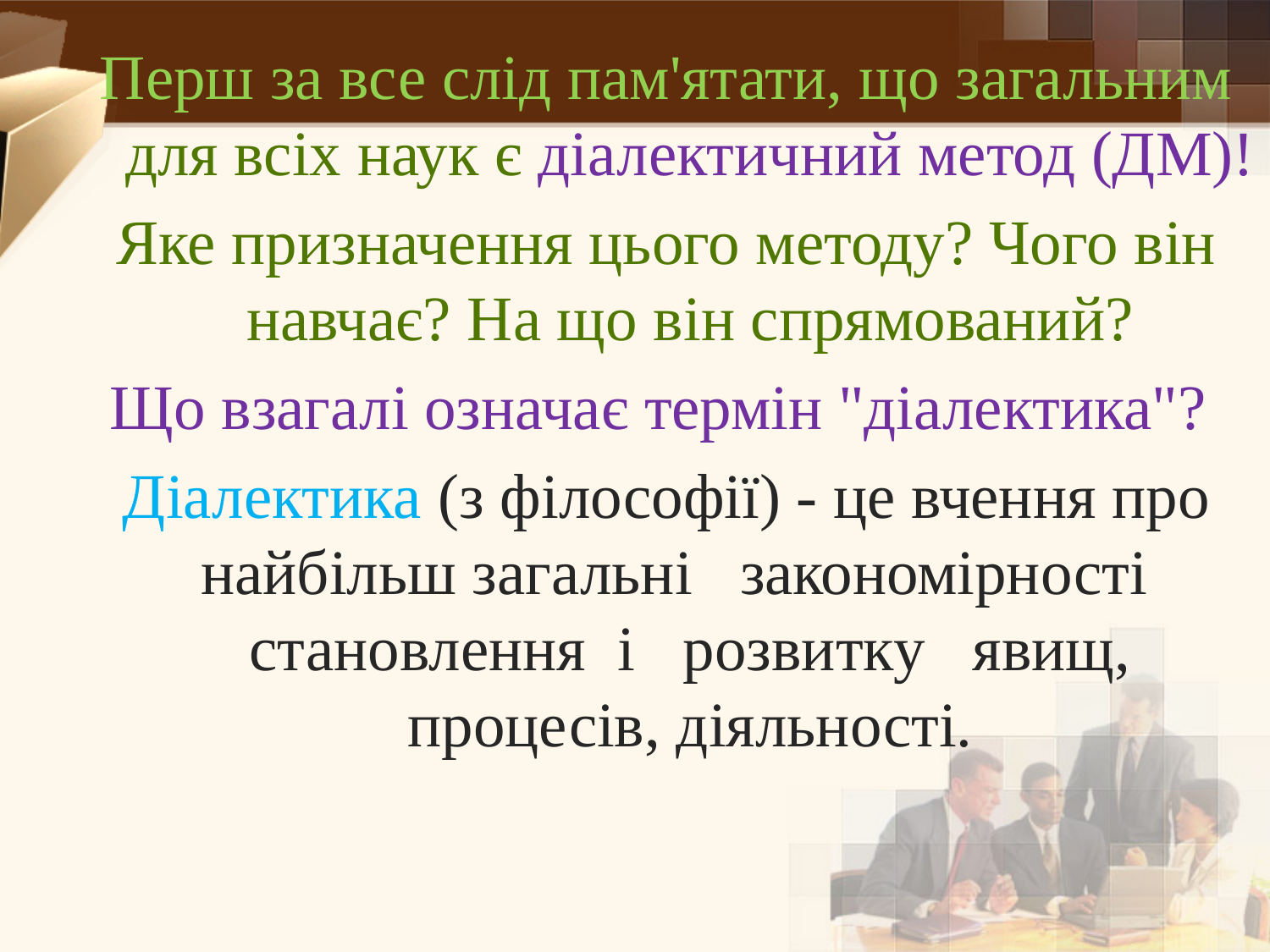

Перш за все слід пам'ятати, що загальним для всіх наук є діалектичний метод (ДМ)!
Яке призначення цього методу? Чого він навчає? На що він спрямований?
Що взагалі означає термін "діалектика"?
Діалектика (з філософії) - це вчення про найбільш загальні   закономірності   становлення  і   розвитку   явищ, процесів, діяльності.